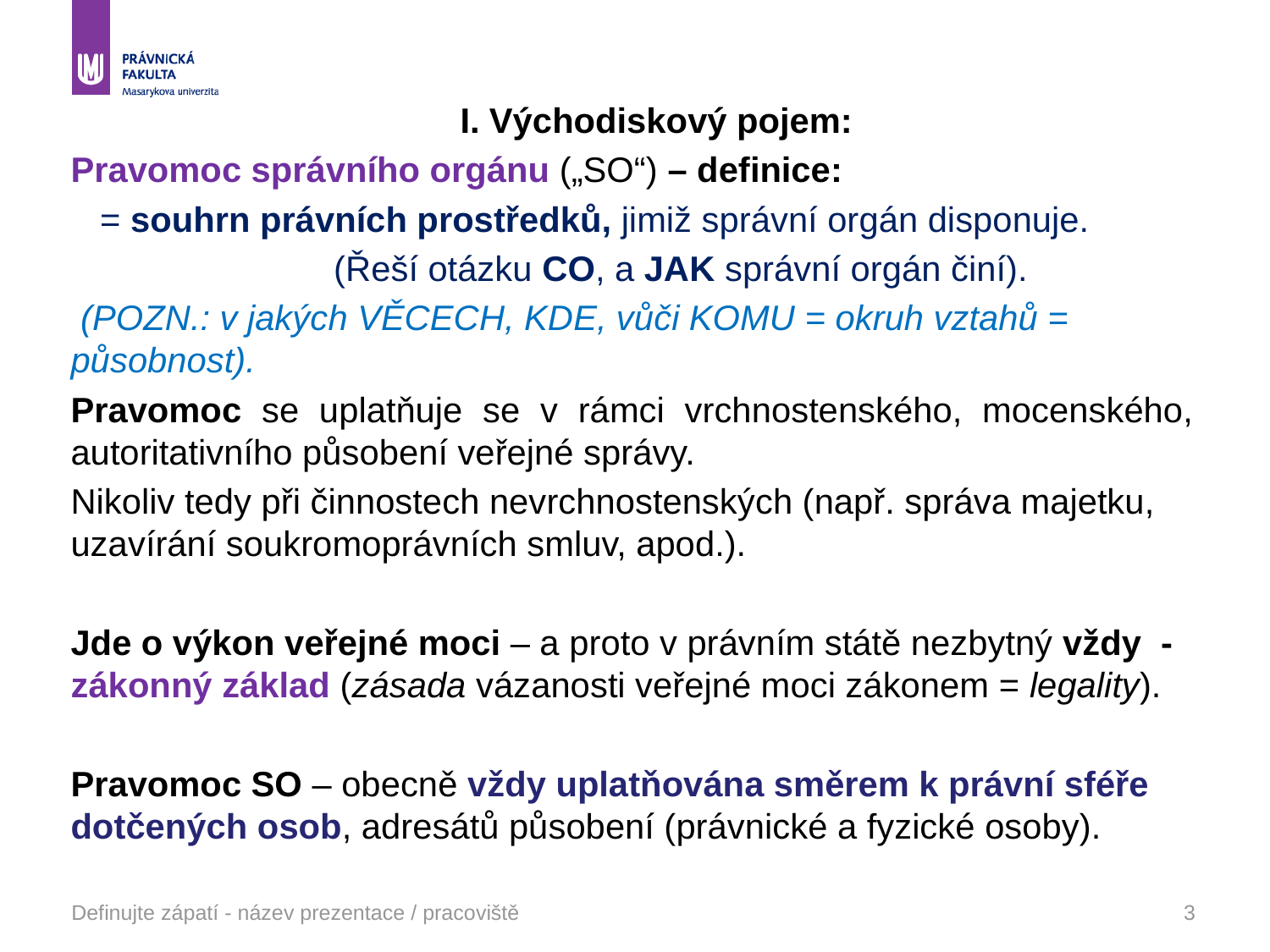

#
                                        I. Východiskový pojem:
Pravomoc správního orgánu („SO“) – definice:
   = souhrn právních prostředků, jimiž správní orgán disponuje.
                           (Řeší otázku CO, a JAK správní orgán činí).
 (POZN.: v jakých VĚCECH, KDE, vůči KOMU = okruh vztahů = působnost).
Pravomoc se uplatňuje se v rámci vrchnostenského, mocenského, autoritativního působení veřejné správy.
Nikoliv tedy při činnostech nevrchnostenských (např. správa majetku, uzavírání soukromoprávních smluv, apod.).

Jde o výkon veřejné moci – a proto v právním státě nezbytný vždy  - zákonný základ (zásada vázanosti veřejné moci zákonem = legality).

Pravomoc SO – obecně vždy uplatňována směrem k právní sféře dotčených osob, adresátů působení (právnické a fyzické osoby).

Definujte zápatí - název prezentace / pracoviště
3